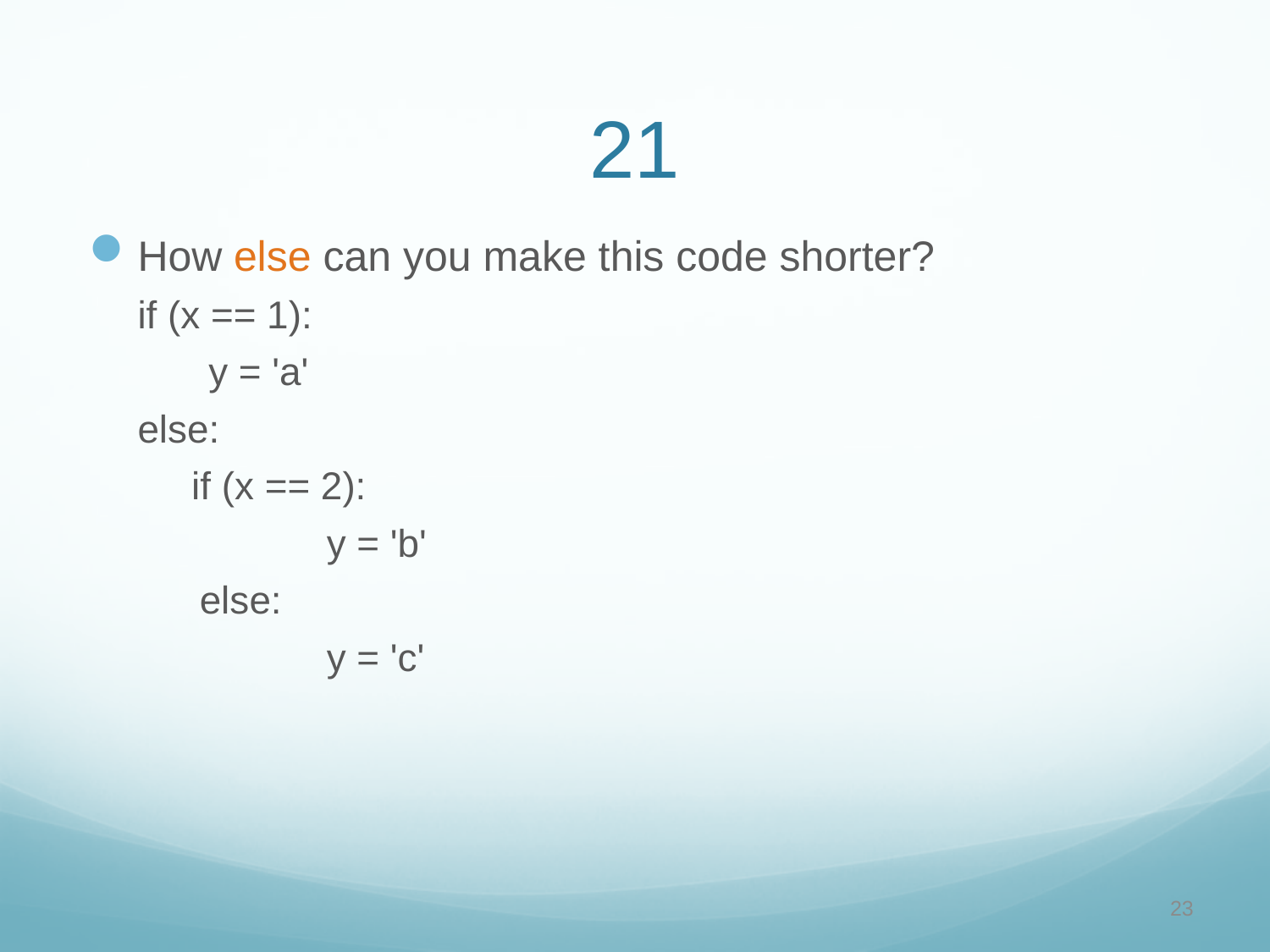

# 21
How else can you make this code shorter?
if (x == 1):
	y = 'a'
else:
     if (x == 2):
		y = 'b'
	else:
		y = 'c'

23